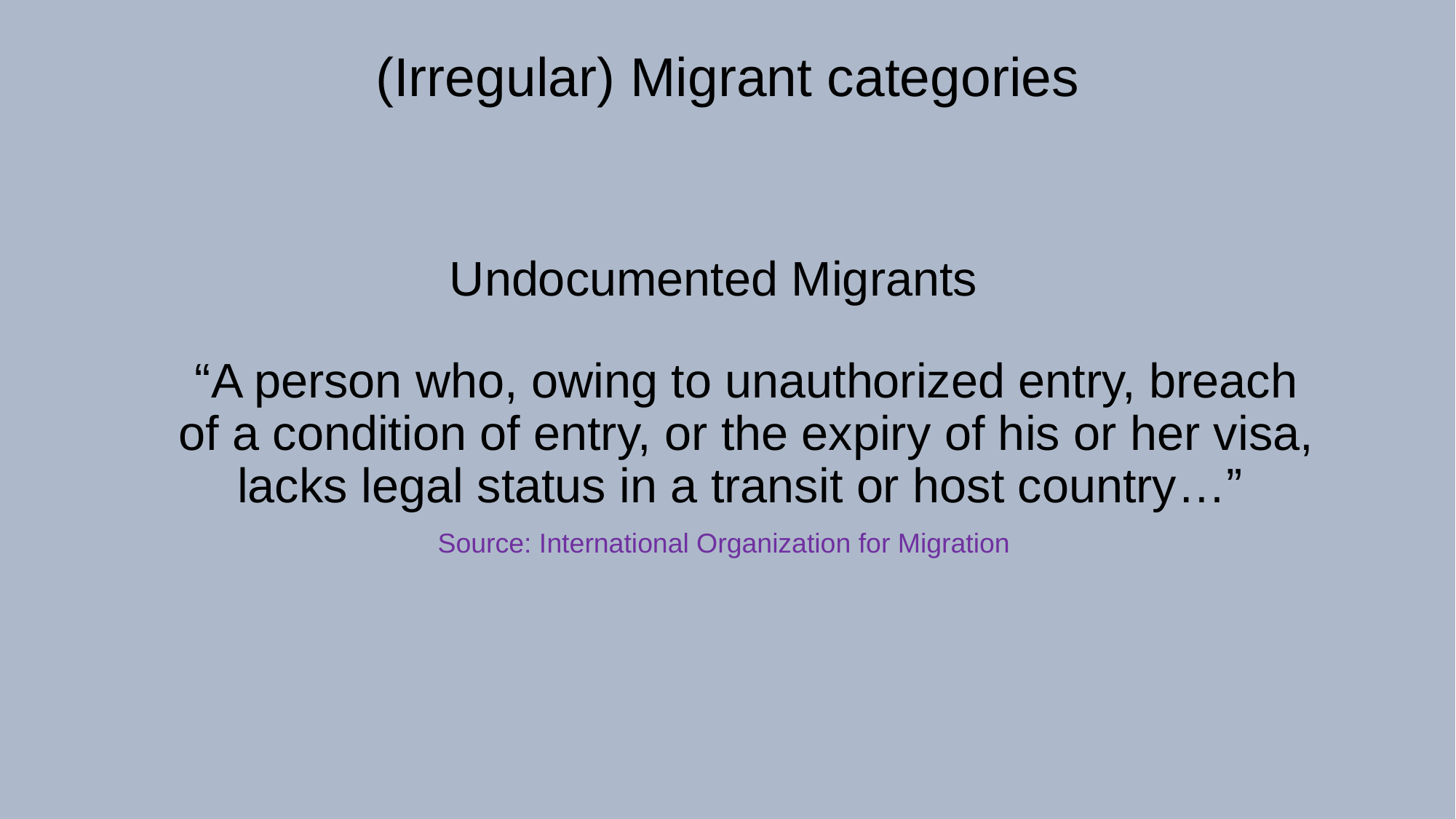

# (Irregular) Migrant categories
Undocumented Migrants
“A person who, owing to unauthorized entry, breach of a condition of entry, or the expiry of his or her visa, lacks legal status in a transit or host country…”
Source: International Organization for Migration